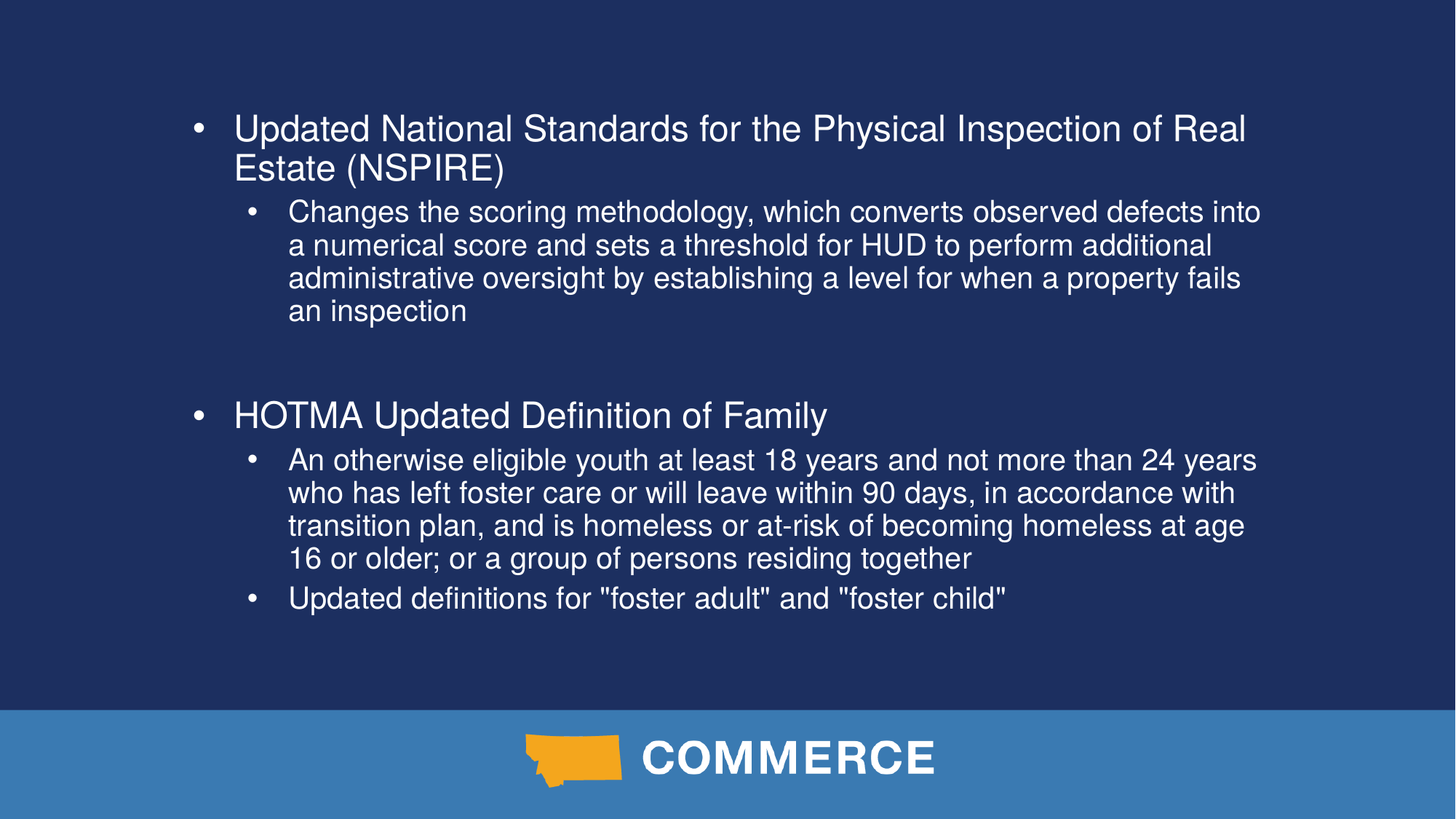

Updated National Standards for the Physical Inspection of Real Estate (NSPIRE)
Changes the scoring methodology, which converts observed defects into a numerical score and sets a threshold for HUD to perform additional administrative oversight by establishing a level for when a property fails an inspection

HOTMA Updated Definition of Family
An otherwise eligible youth at least 18 years and not more than 24 years who has left foster care or will leave within 90 days, in accordance with transition plan, and is homeless or at-risk of becoming homeless at age 16 or older; or a group of persons residing together
Updated definitions for "foster adult" and "foster child"